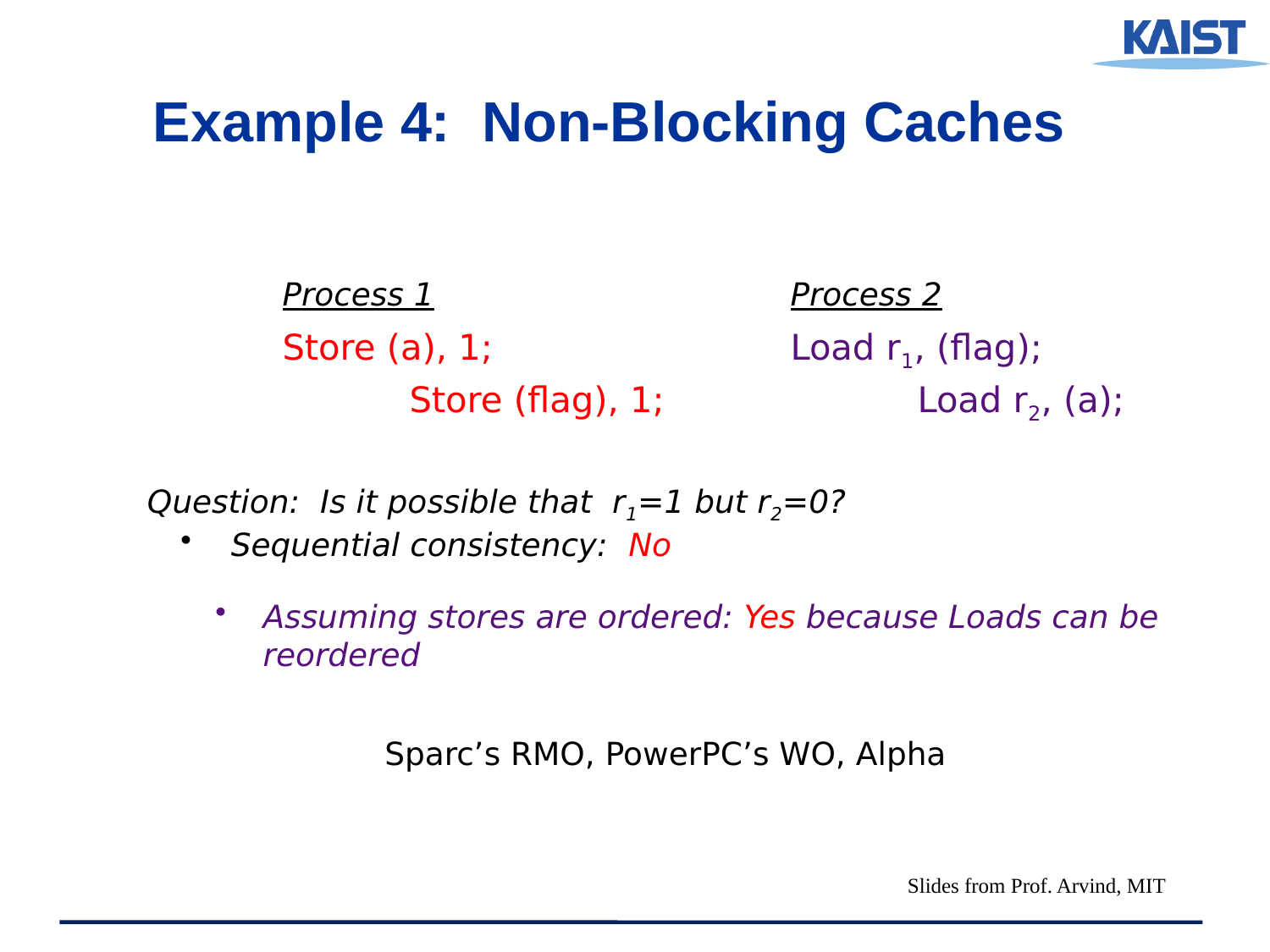

Example 4:  Non-Blocking Caches
		Process 1			Process 2
		Store (a), 1;			Load r1, (flag); 		Store (flag), 1;		Load r2, (a);
Question:  Is it possible that  r1=1 but r2=0?
  Sequential consistency:  No
Assuming stores are ordered: Yes because Loads can be reordered
Sparc’s RMO, PowerPC’s WO, Alpha
Slides from Prof. Arvind, MIT